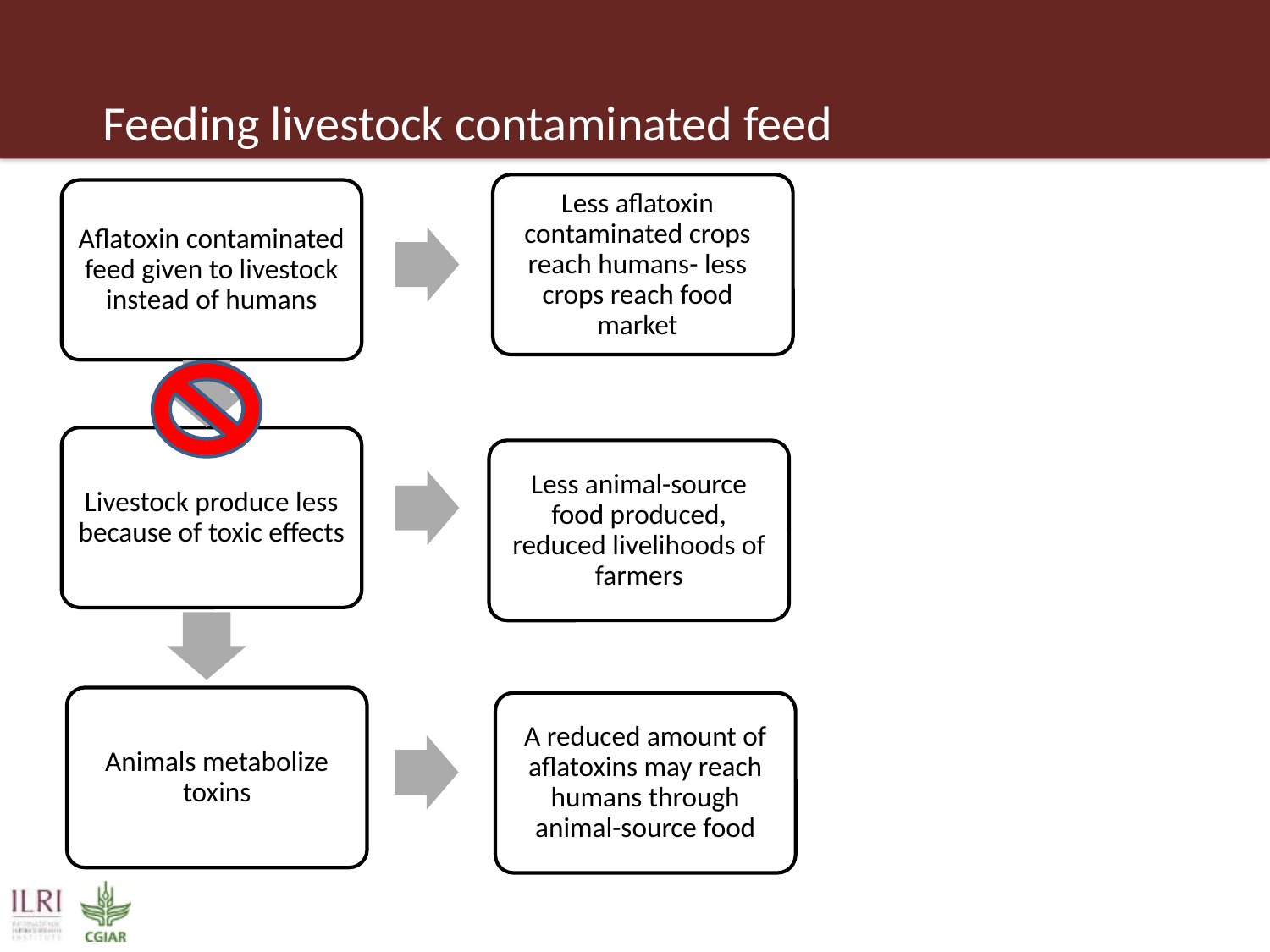

Feeding livestock contaminated feed

Less aflatoxin contaminated crops reach humans- less crops reach food market

Aflatoxin contaminated feed given to livestock instead of humans

Livestock produce less because of toxic effects

Less animal-source food produced, reduced livelihoods of farmers

Animals metabolize toxins

A reduced amount of aflatoxins may reach humans through animal-source food